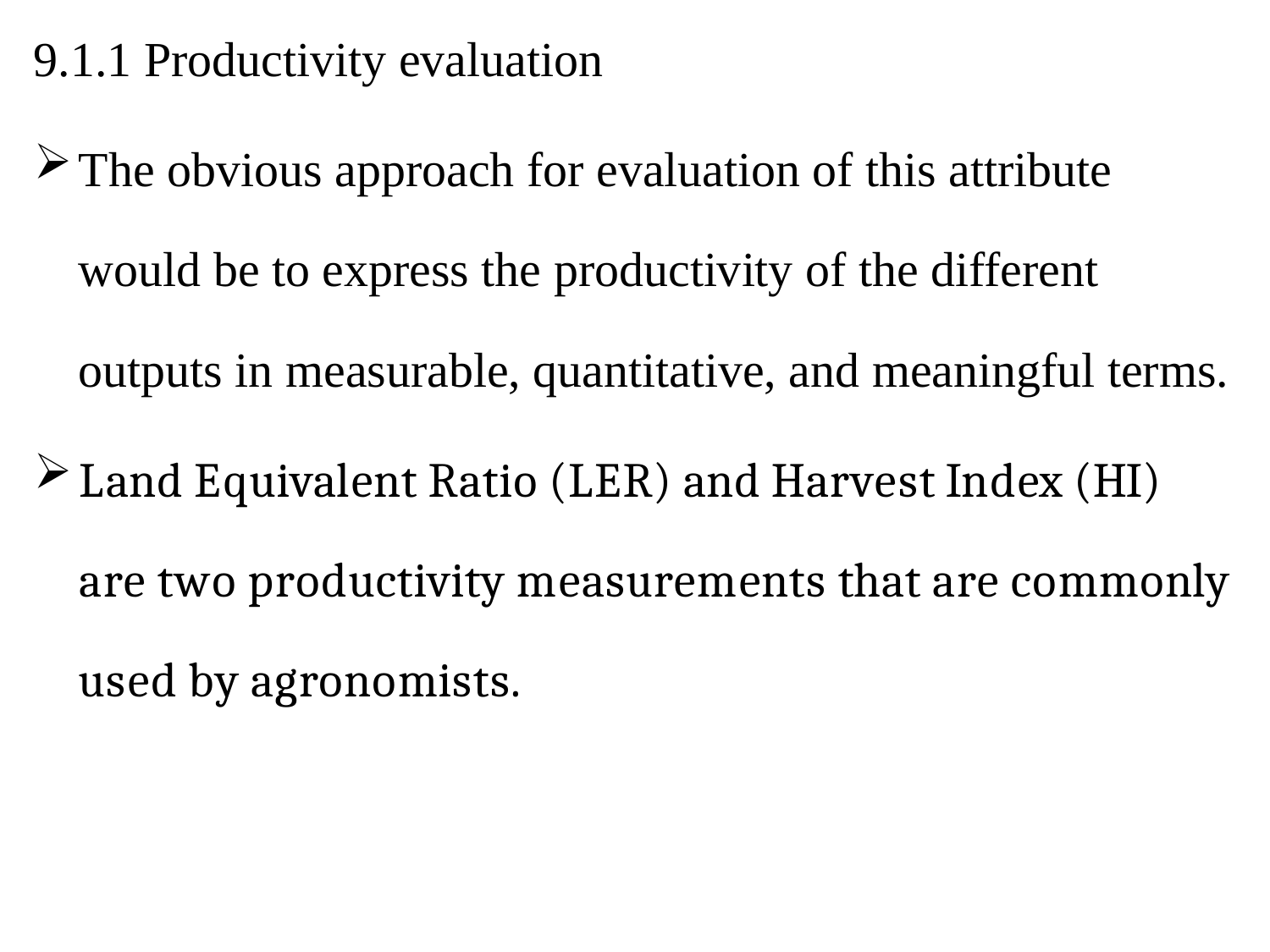

9.1.1 Productivity evaluation
The obvious approach for evaluation of this attribute would be to express the productivity of the different outputs in measurable, quantitative, and meaningful terms.
Land Equivalent Ratio (LER) and Harvest Index (HI) are two productivity measurements that are commonly used by agronomists.